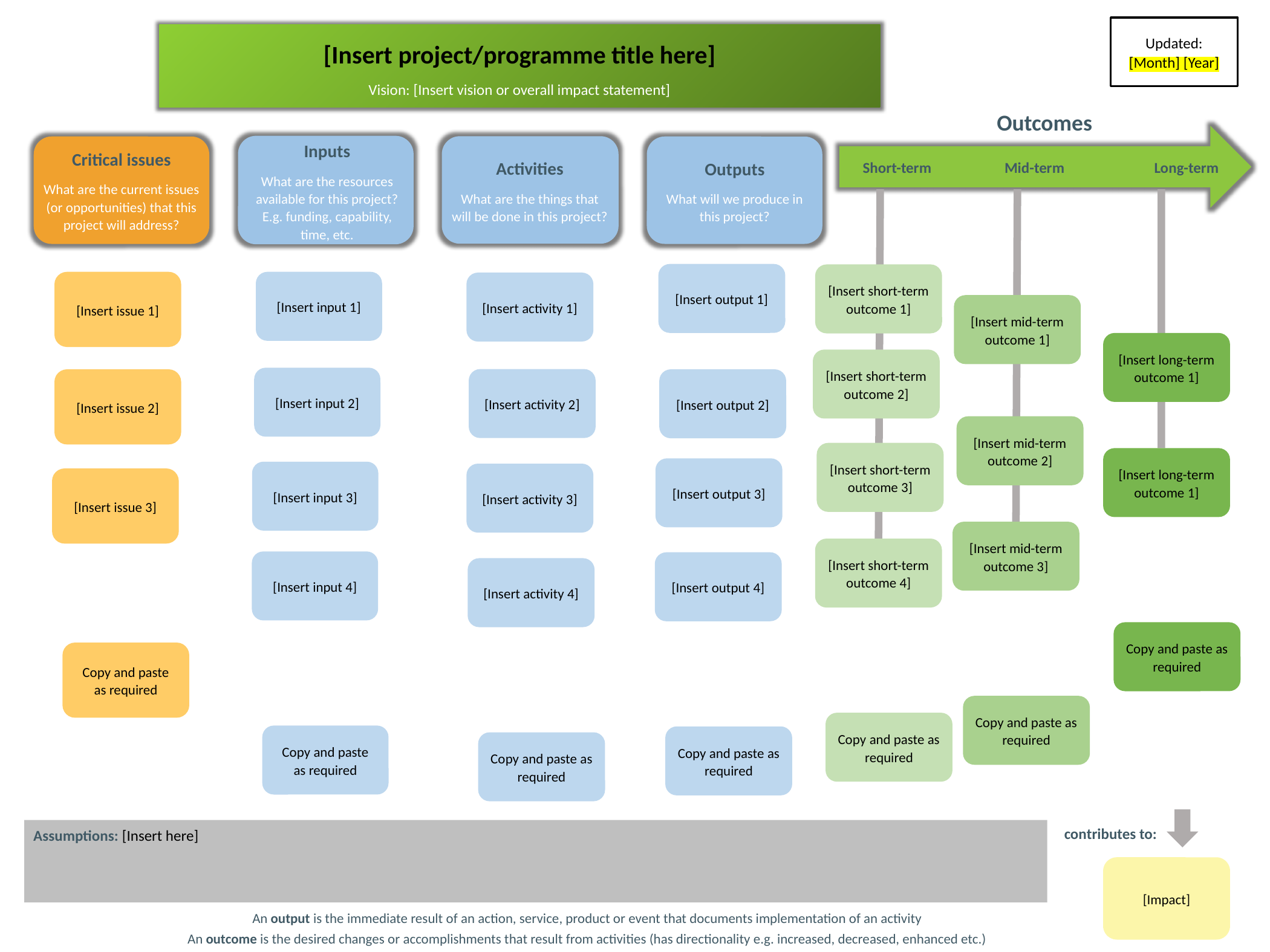

Updated: [Month] [Year]

[Insert project/programme title here]
Vision: [Insert vision or overall impact statement]
Outcomes

Short-term
Mid-term
Long-term

Inputs
What are the resources available for this project? E.g. funding, capability, time, etc.

Activities
What are the things that will be done in this project?

Critical issues
What are the current issues (or opportunities) that this project will address?

Outputs
What will we produce in this project?
[Insert output 1]
[Insert short-term outcome 1]
[Insert input 1]
[Insert issue 1]
[Insert activity 1]
[Insert mid-term outcome 1]
[Insert long-term outcome 1]
[Insert short-term outcome 2]
[Insert input 2]
[Insert activity 2]
[Insert output 2]
[Insert issue 2]
[Insert mid-term outcome 2]
[Insert short-term outcome 3]
[Insert long-term outcome 1]
[Insert output 3]
[Insert input 3]
[Insert activity 3]
[Insert issue 3]
[Insert mid-term outcome 3]
[Insert short-term outcome 4]
[Insert input 4]
[Insert output 4]
[Insert activity 4]
Copy and paste as required
Copy and paste as required
Copy and paste as required
Copy and paste as required
Copy and paste as required
Copy and paste as required
Copy and paste as required

contributes to:
Assumptions: [Insert here]
[Impact]
An output is the immediate result of an action, service, product or event that documents implementation of an activity
An outcome is the desired changes or accomplishments that result from activities (has directionality e.g. increased, decreased, enhanced etc.)